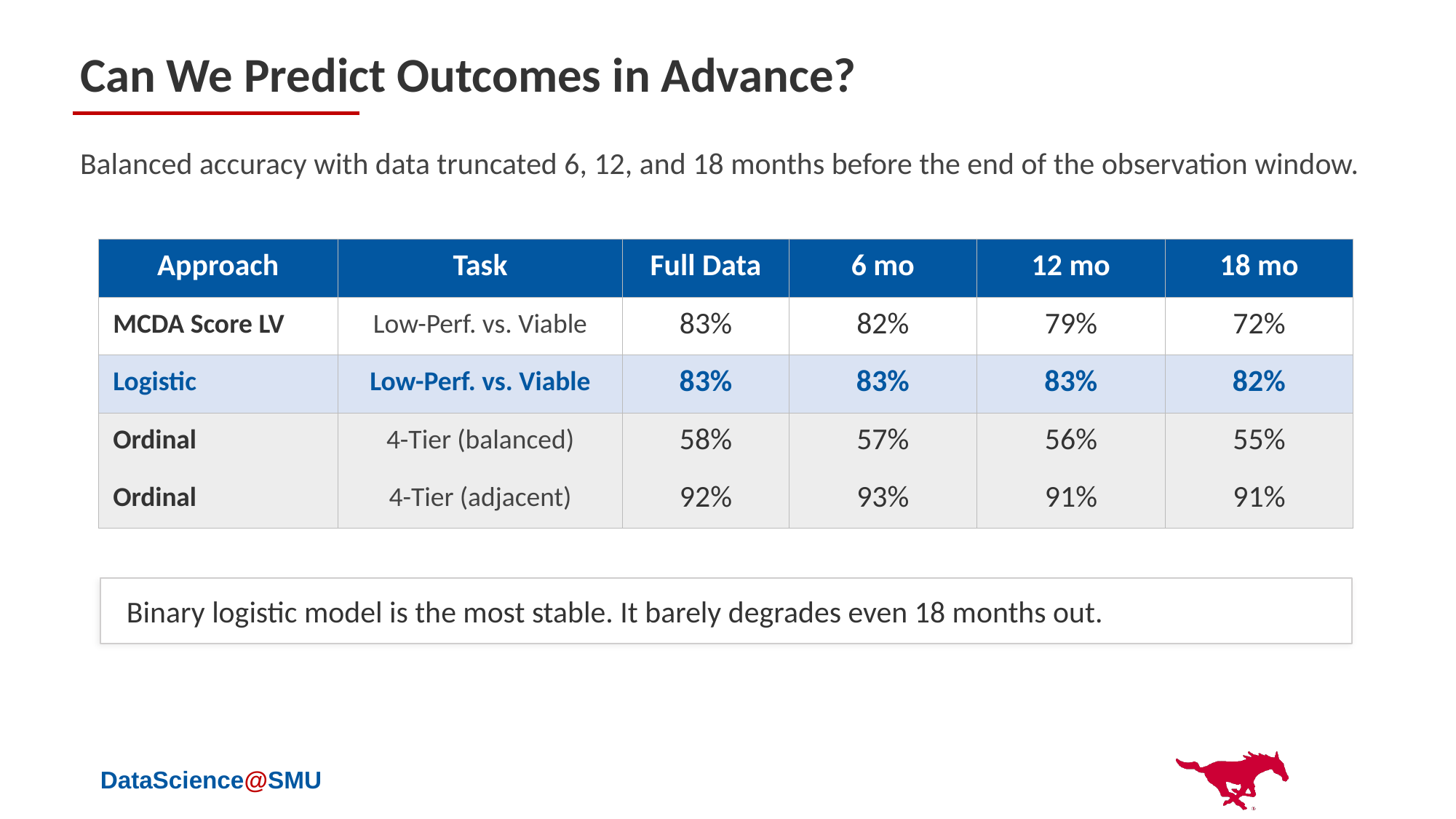

Can We Predict Outcomes in Advance?

Balanced accuracy with data truncated 6, 12, and 18 months before the end of the observation window.
| Approach | Task | Full Data | 6 mo | 12 mo | 18 mo |
| --- | --- | --- | --- | --- | --- |
| MCDA Score LV | Low-Perf. vs. Viable | 83% | 82% | 79% | 72% |
| Logistic | Low-Perf. vs. Viable | 83% | 83% | 83% | 82% |
| Ordinal | 4-Tier (balanced) | 58% | 57% | 56% | 55% |
| Ordinal | 4-Tier (adjacent) | 92% | 93% | 91% | 91% |

Binary logistic model is the most stable. It barely degrades even 18 months out.